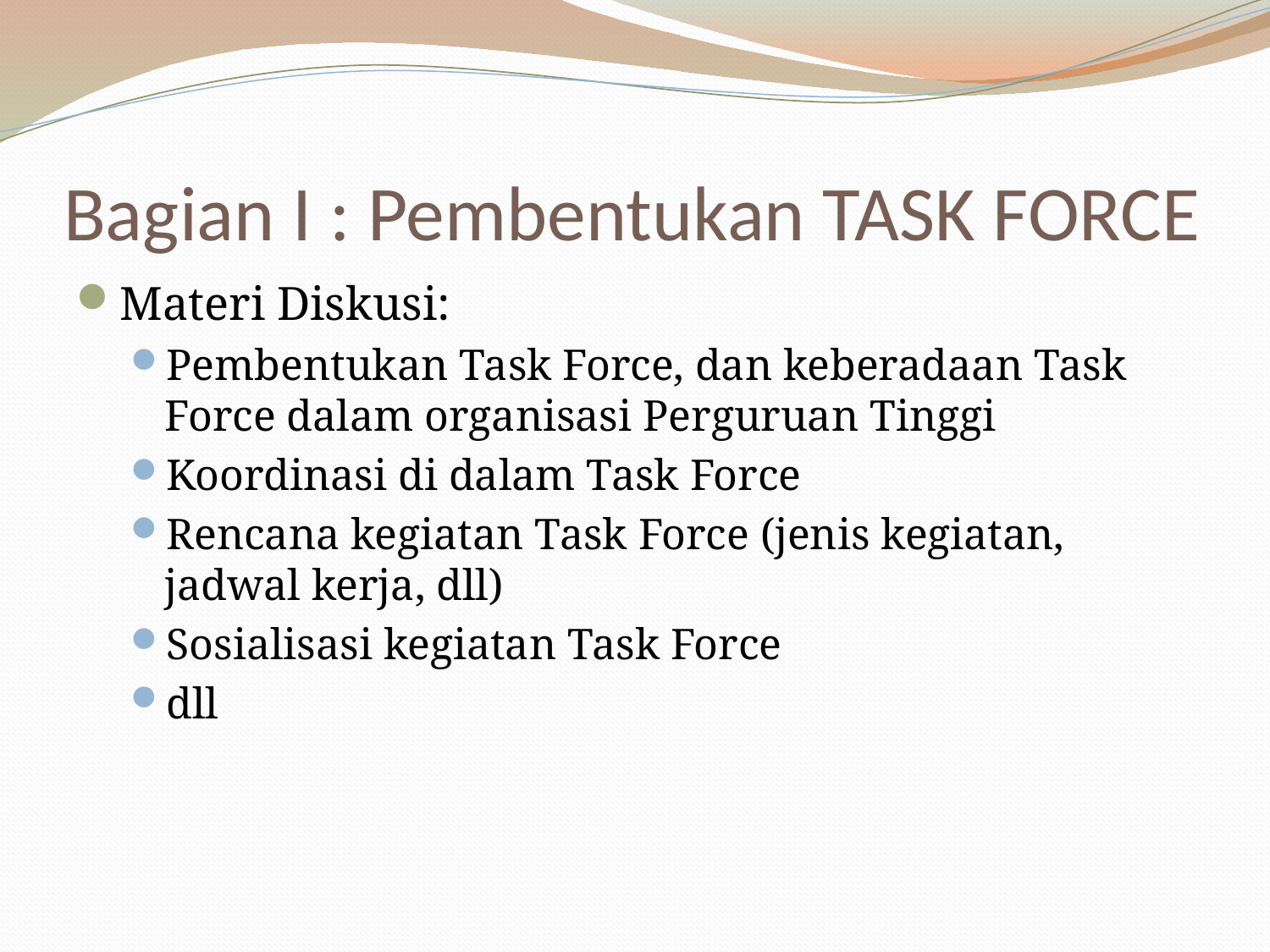

# Bagian I : Pembentukan TASK FORCE
Materi Diskusi:
Pembentukan Task Force, dan keberadaan Task Force dalam organisasi Perguruan Tinggi
Koordinasi di dalam Task Force
Rencana kegiatan Task Force (jenis kegiatan, jadwal kerja, dll)
Sosialisasi kegiatan Task Force
dll